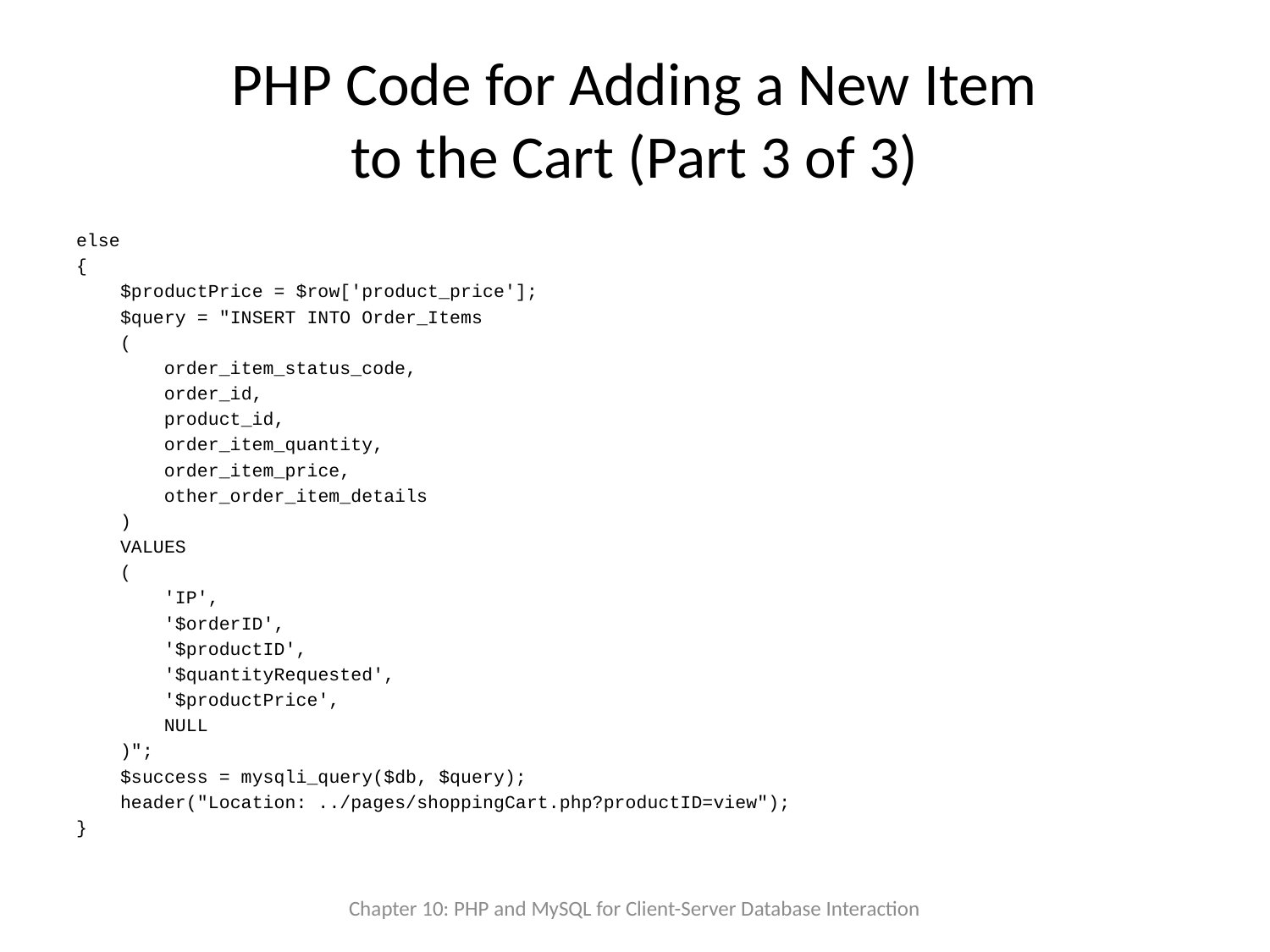

# PHP Code for Adding a New Item to the Cart (Part 3 of 3)
else
{
    $productPrice = $row['product_price'];
    $query = "INSERT INTO Order_Items
    (
        order_item_status_code,
        order_id,
        product_id,
        order_item_quantity,
        order_item_price,
        other_order_item_details
    )
    VALUES
    (
        'IP',
        '$orderID',
        '$productID',
        '$quantityRequested',
        '$productPrice',
        NULL
    )";
    $success = mysqli_query($db, $query);
    header("Location: ../pages/shoppingCart.php?productID=view");
}

Chapter 10: PHP and MySQL for Client-Server Database Interaction